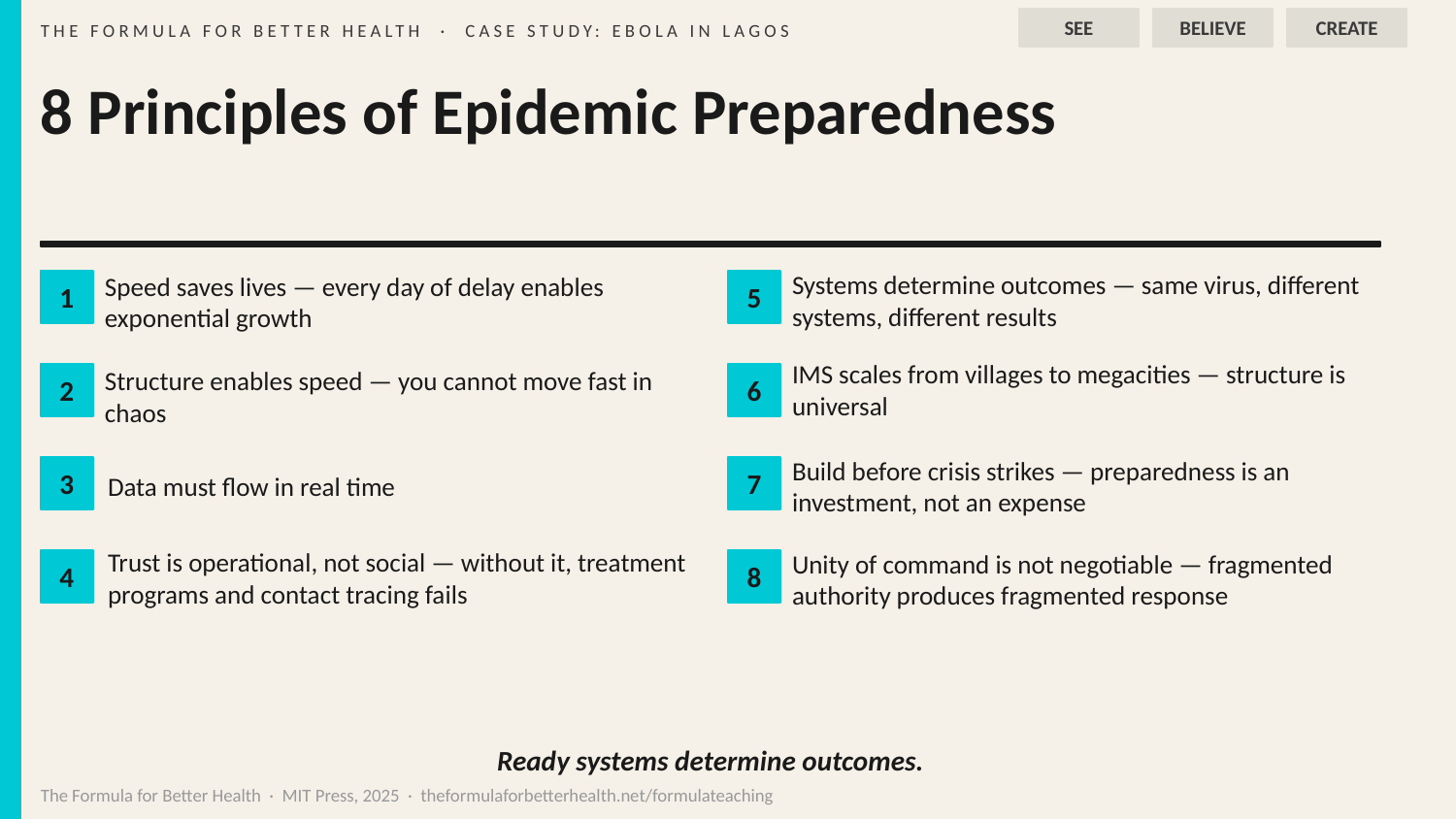

SEE

BELIEVE

CREATE
THE FORMULA FOR BETTER HEALTH  ·  CASE STUDY: EBOLA IN LAGOS
8 Principles of Epidemic Preparedness

Systems determine outcomes — same virus, different systems, different results
Speed saves lives — every day of delay enables exponential growth

1

5
IMS scales from villages to megacities — structure is universal
Structure enables speed — you cannot move fast in chaos

2

6
Build before crisis strikes — preparedness is an investment, not an expense
Data must flow in real time

3

7
Trust is operational, not social — without it, treatment programs and contact tracing fails
Unity of command is not negotiable — fragmented authority produces fragmented response

4

8
Ready systems determine outcomes.
The Formula for Better Health  ·  MIT Press, 2025  ·  theformulaforbetterhealth.net/formulateaching